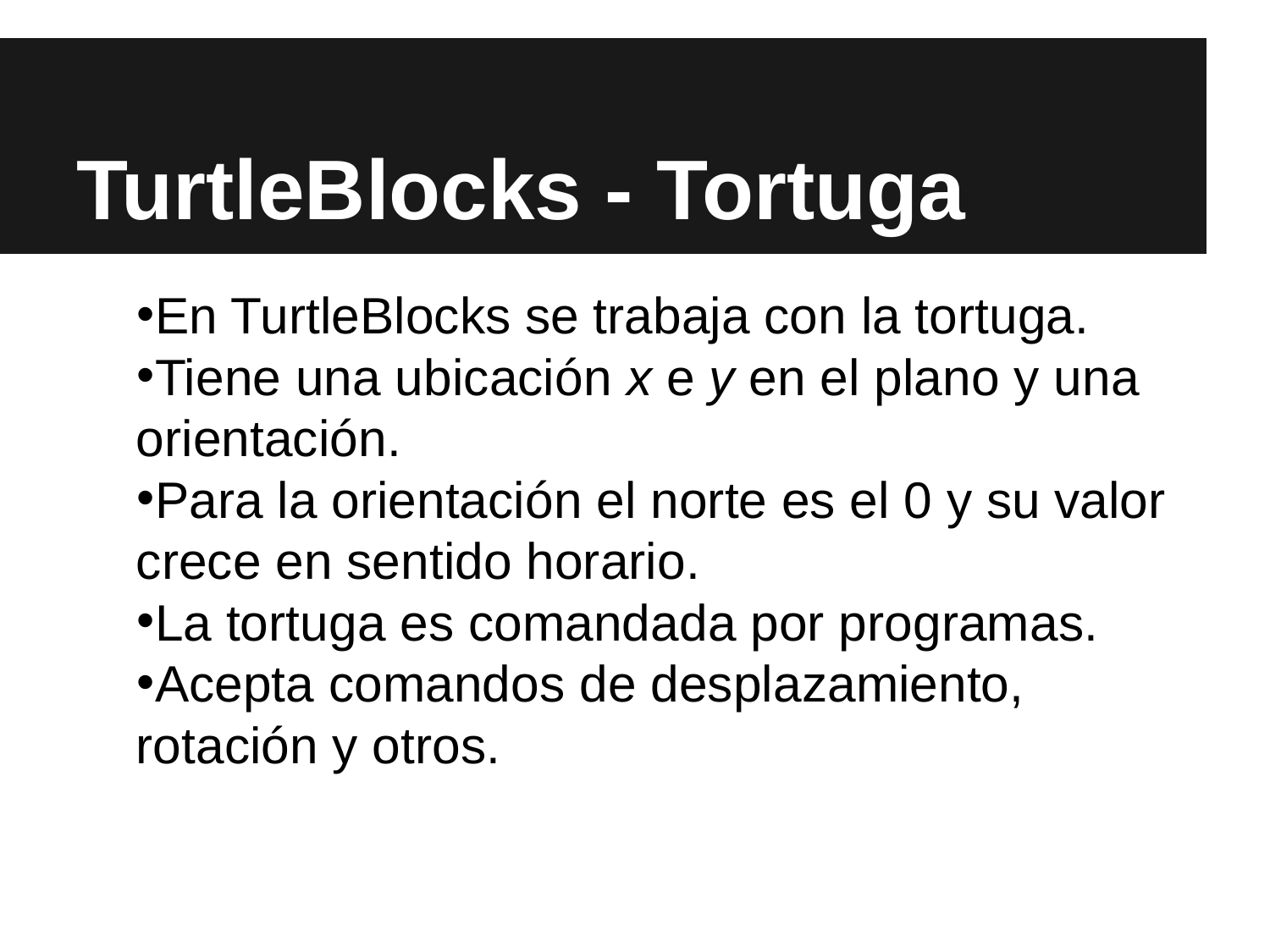

# TurtleBlocks - Tortuga
En TurtleBlocks se trabaja con la tortuga.
Tiene una ubicación x e y en el plano y una orientación.
Para la orientación el norte es el 0 y su valor crece en sentido horario.
La tortuga es comandada por programas.
Acepta comandos de desplazamiento, rotación y otros.